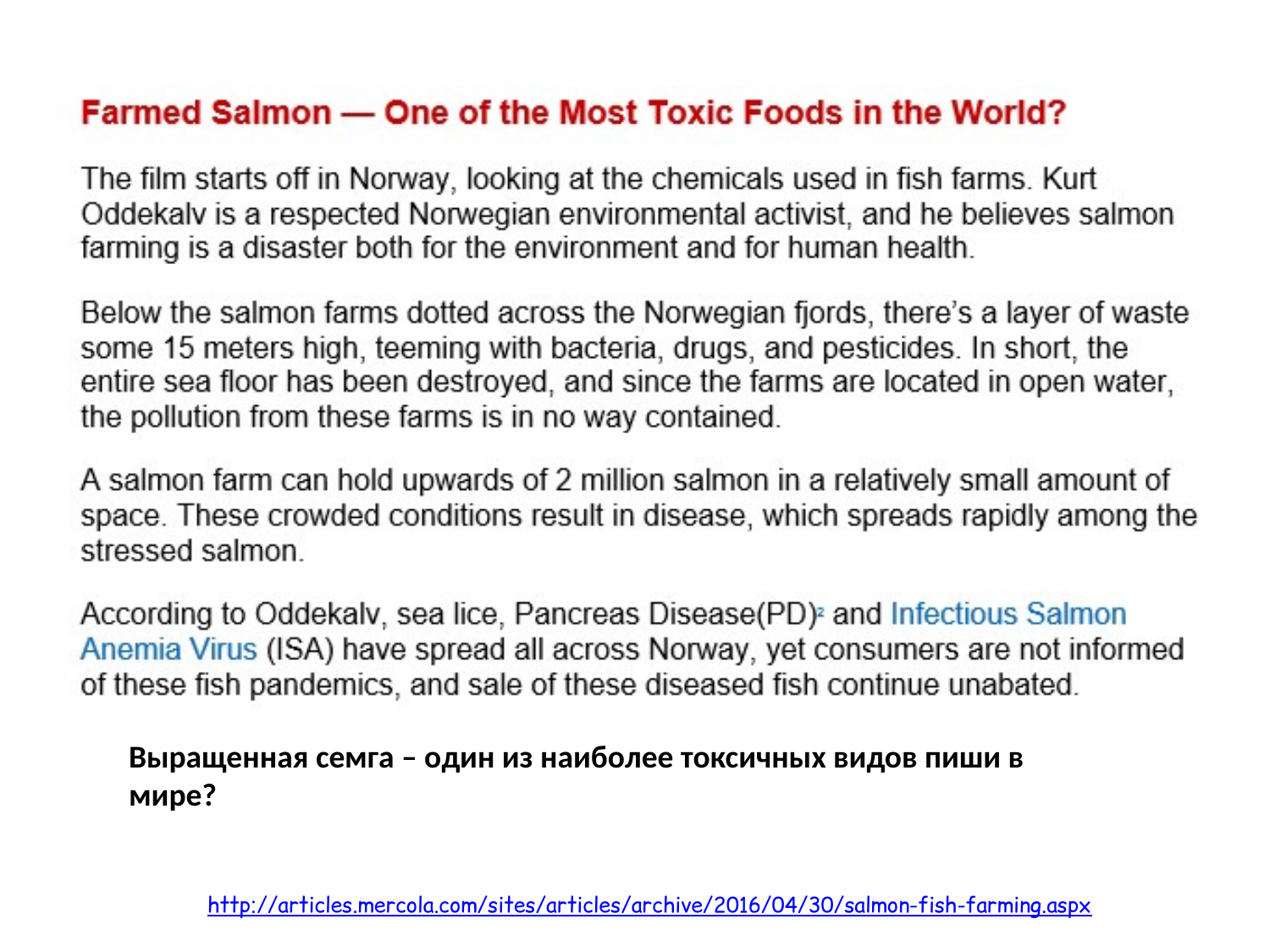

Выращенная семга – один из наиболее токсичных видов пиши в мире?

http://articles.mercola.com/sites/articles/archive/2016/04/30/salmon-fish-farming.aspx